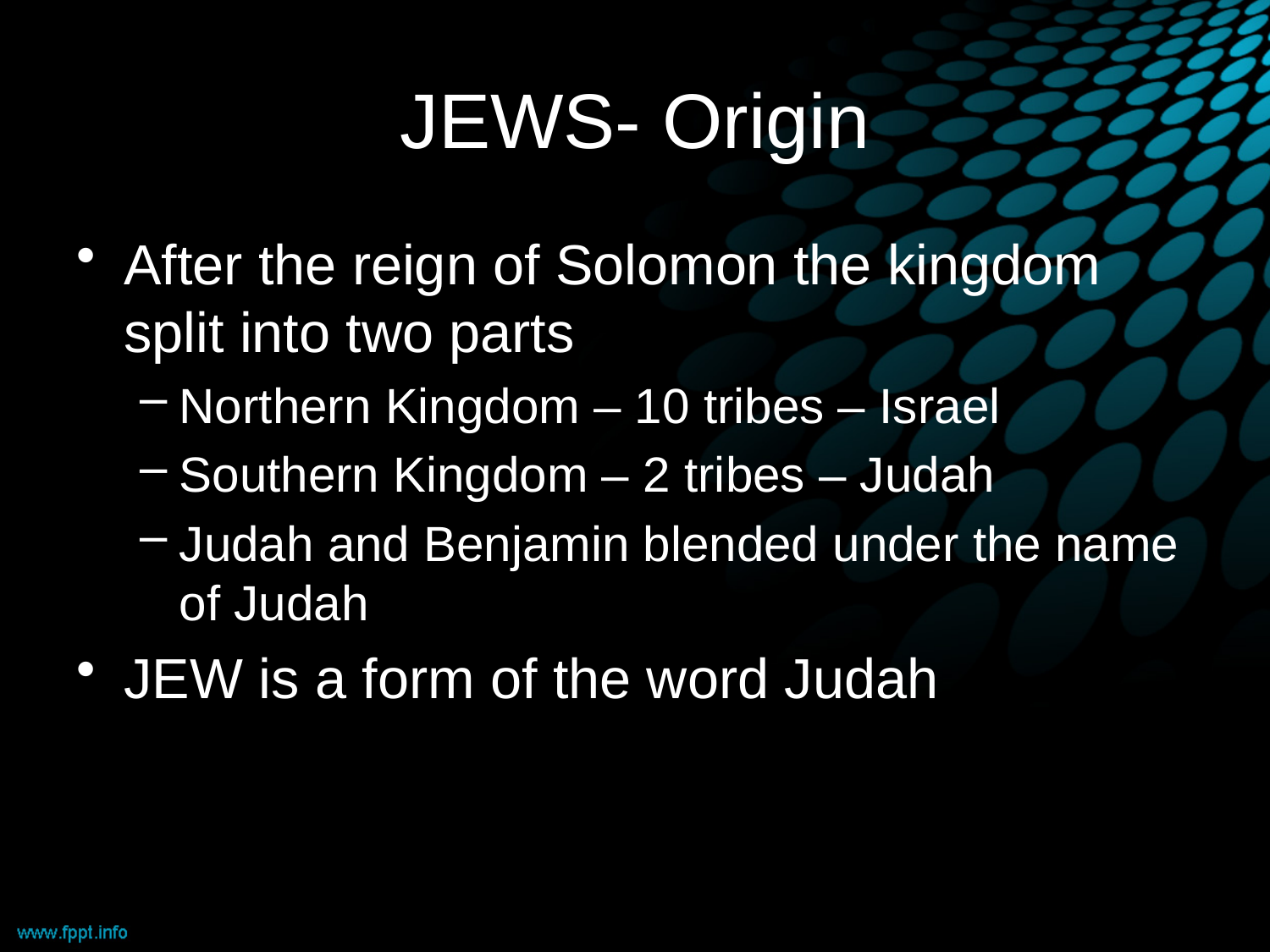

# JEWS- Origin
After the reign of Solomon the kingdom split into two parts
Northern Kingdom – 10 tribes – Israel
Southern Kingdom – 2 tribes – Judah
Judah and Benjamin blended under the name of Judah
JEW is a form of the word Judah